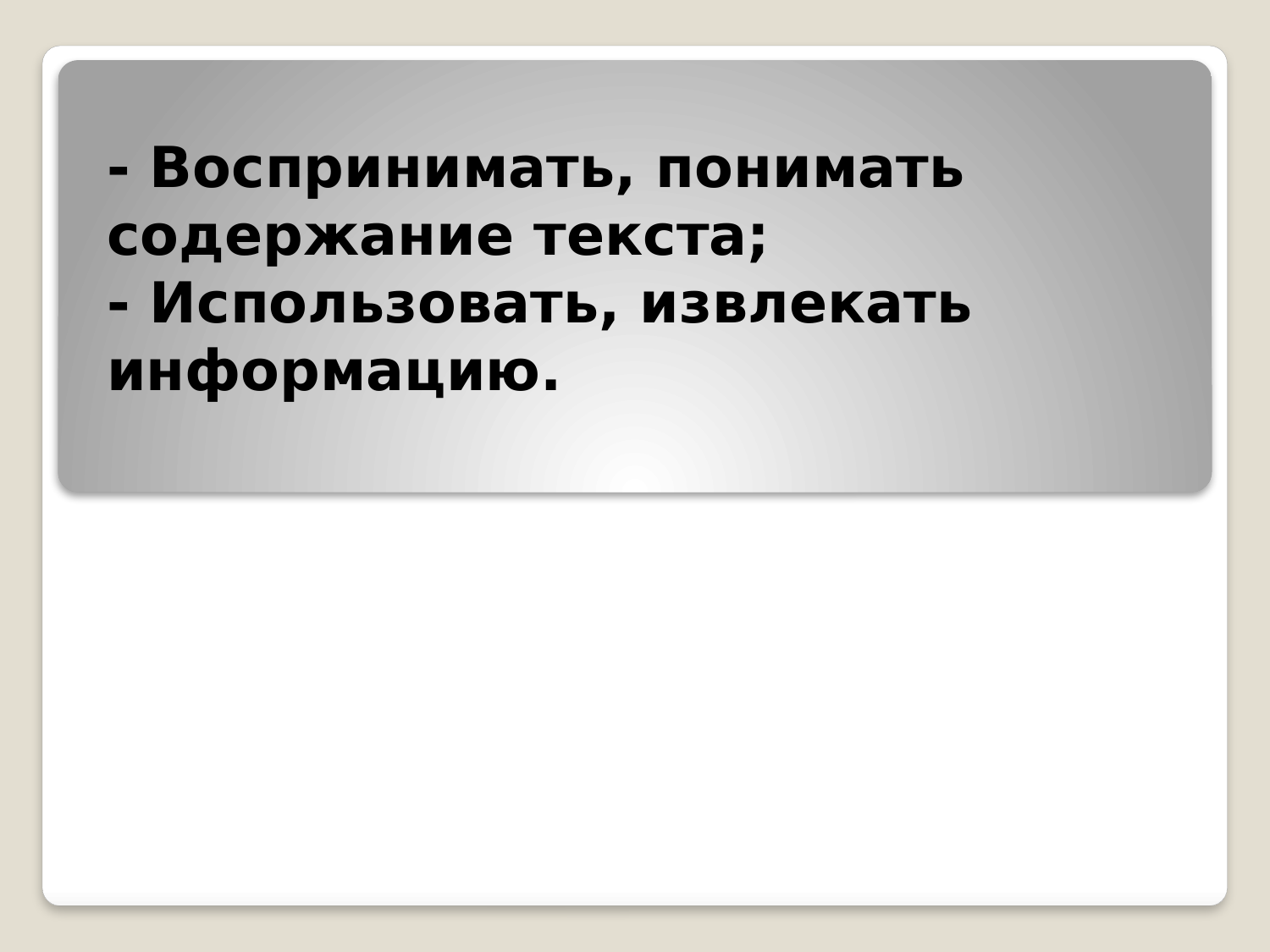

# - Воспринимать, понимать содержание текста; - Использовать, извлекать информацию.